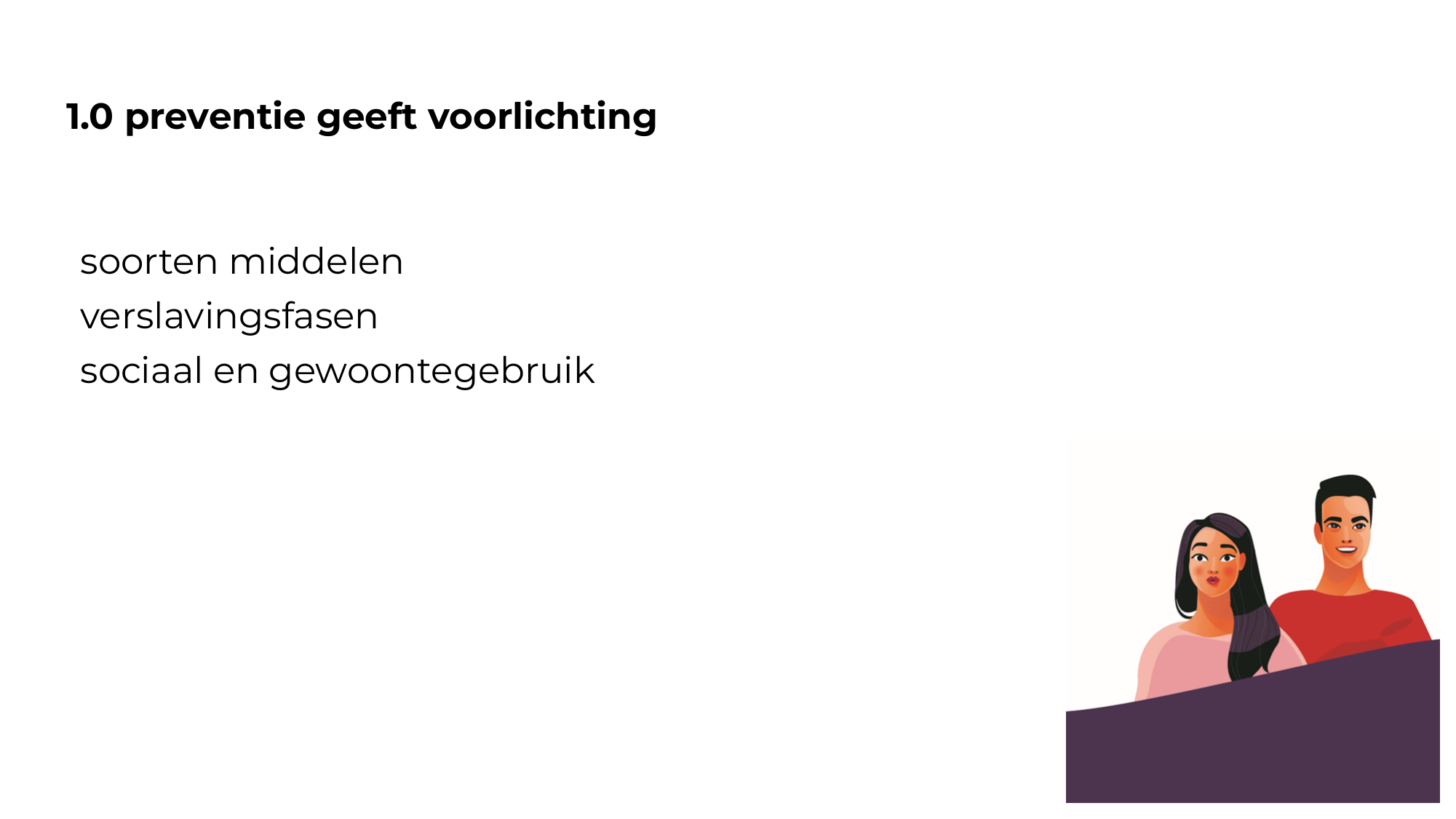

# 1.0 preventie geeft voorlichting

soorten middelen
verslavingsfasen
sociaal en gewoontegebruik